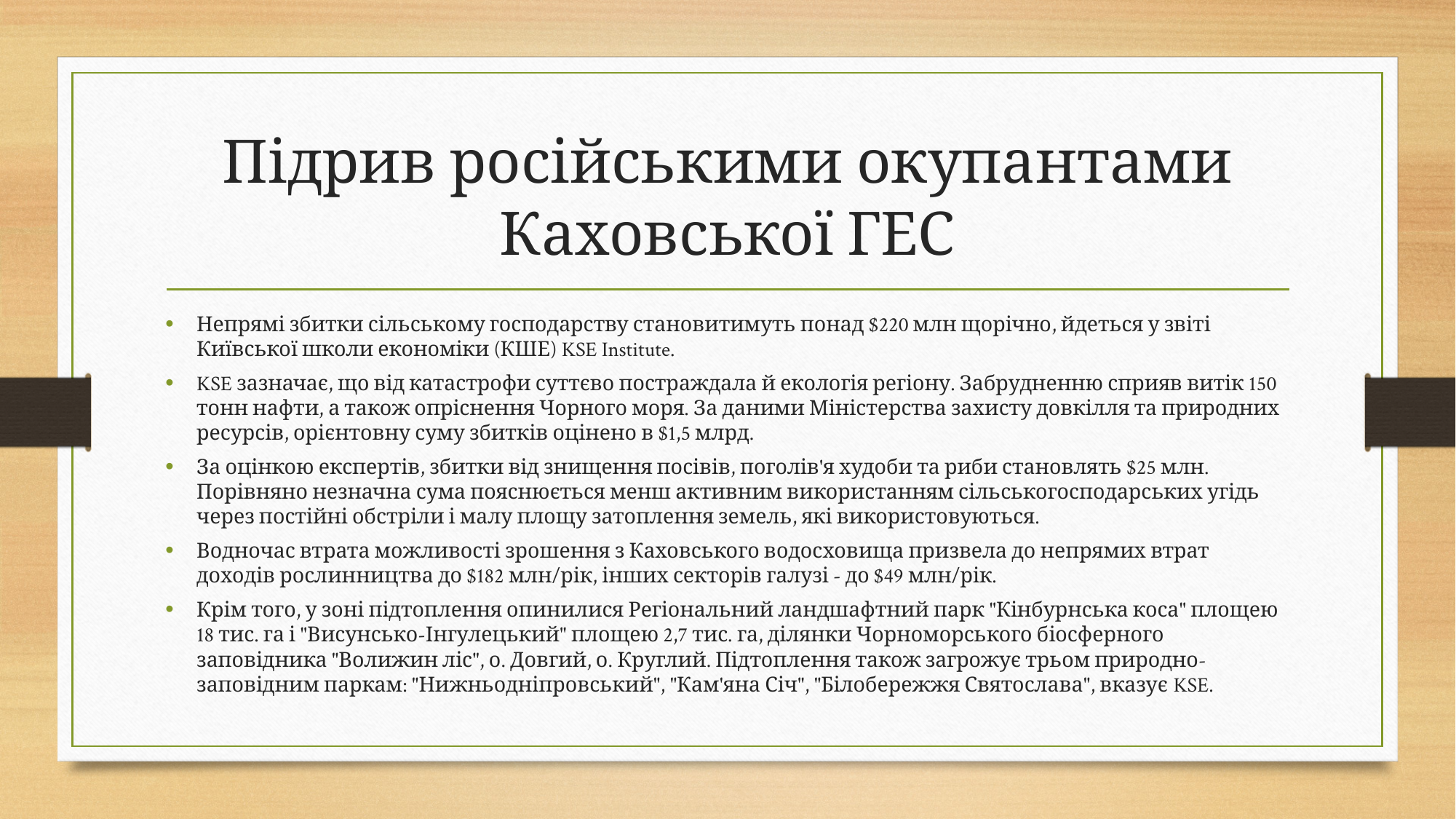

# Підрив російськими окупантами Каховської ГЕС
Непрямі збитки сільському господарству становитимуть понад $220 млн щорічно, йдеться у звіті Київської школи економіки (КШЕ) KSE Institute.
KSE зазначає, що від катастрофи суттєво постраждала й екологія регіону. Забрудненню сприяв витік 150 тонн нафти, а також опріснення Чорного моря. За даними Міністерства захисту довкілля та природних ресурсів, орієнтовну суму збитків оцінено в $1,5 млрд.
За оцінкою експертів, збитки від знищення посівів, поголів'я худоби та риби становлять $25 млн. Порівняно незначна сума пояснюється менш активним використанням сільськогосподарських угідь через постійні обстріли і малу площу затоплення земель, які використовуються.
Водночас втрата можливості зрошення з Каховського водосховища призвела до непрямих втрат доходів рослинництва до $182 млн/рік, інших секторів галузі - до $49 млн/рік.
Крім того, у зоні підтоплення опинилися Регіональний ландшафтний парк "Кінбурнська коса" площею 18 тис. га і "Висунсько-Інгулецький" площею 2,7 тис. га, ділянки Чорноморського біосферного заповідника "Волижин ліс", о. Довгий, о. Круглий. Підтоплення також загрожує трьом природно-заповідним паркам: "Нижньодніпровський", "Кам'яна Січ", "Білобережжя Святослава", вказує KSE.